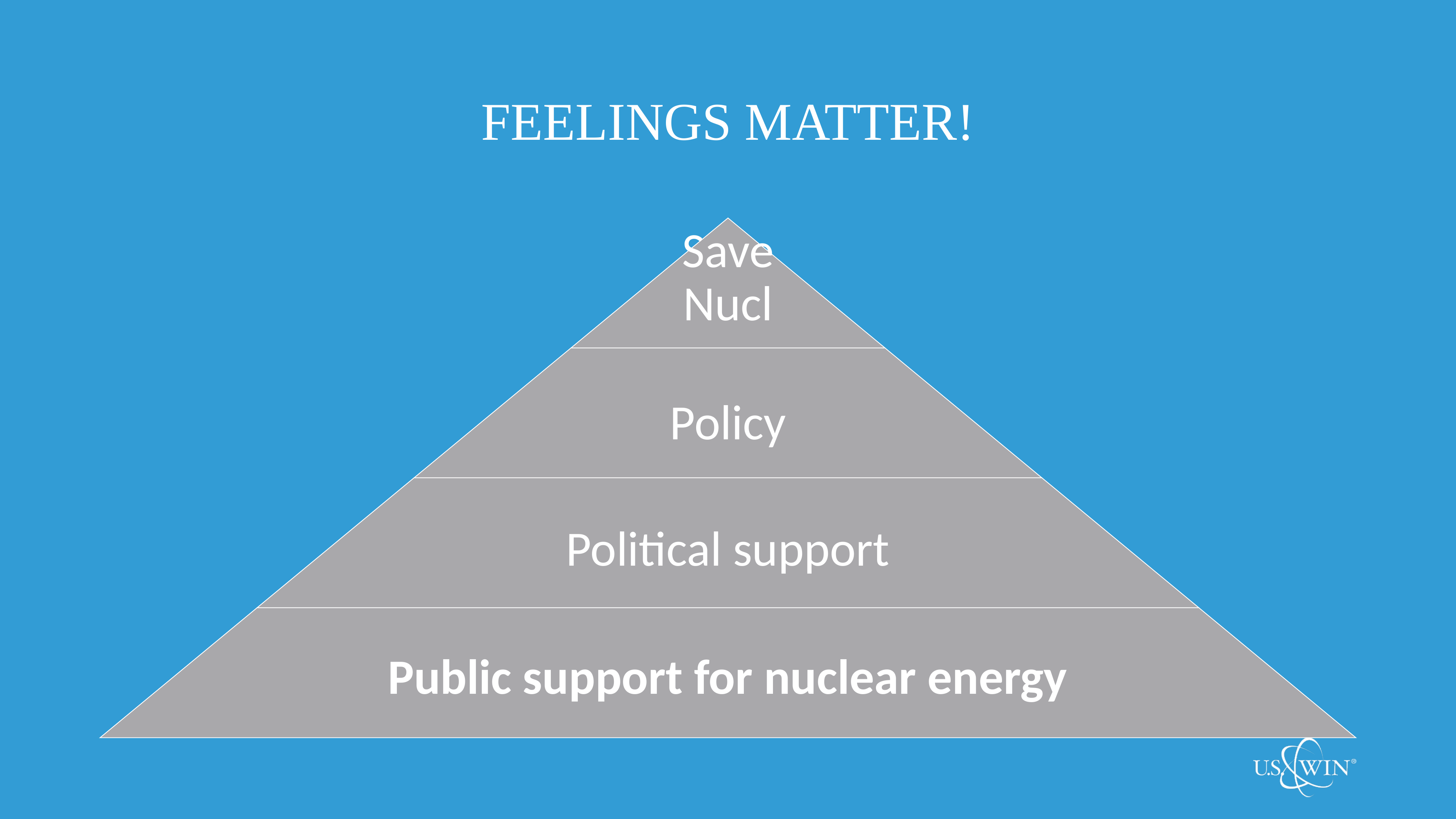

4
# Feelings Matter!
Save Nuclear
Policy
Political support
Public support for nuclear energy